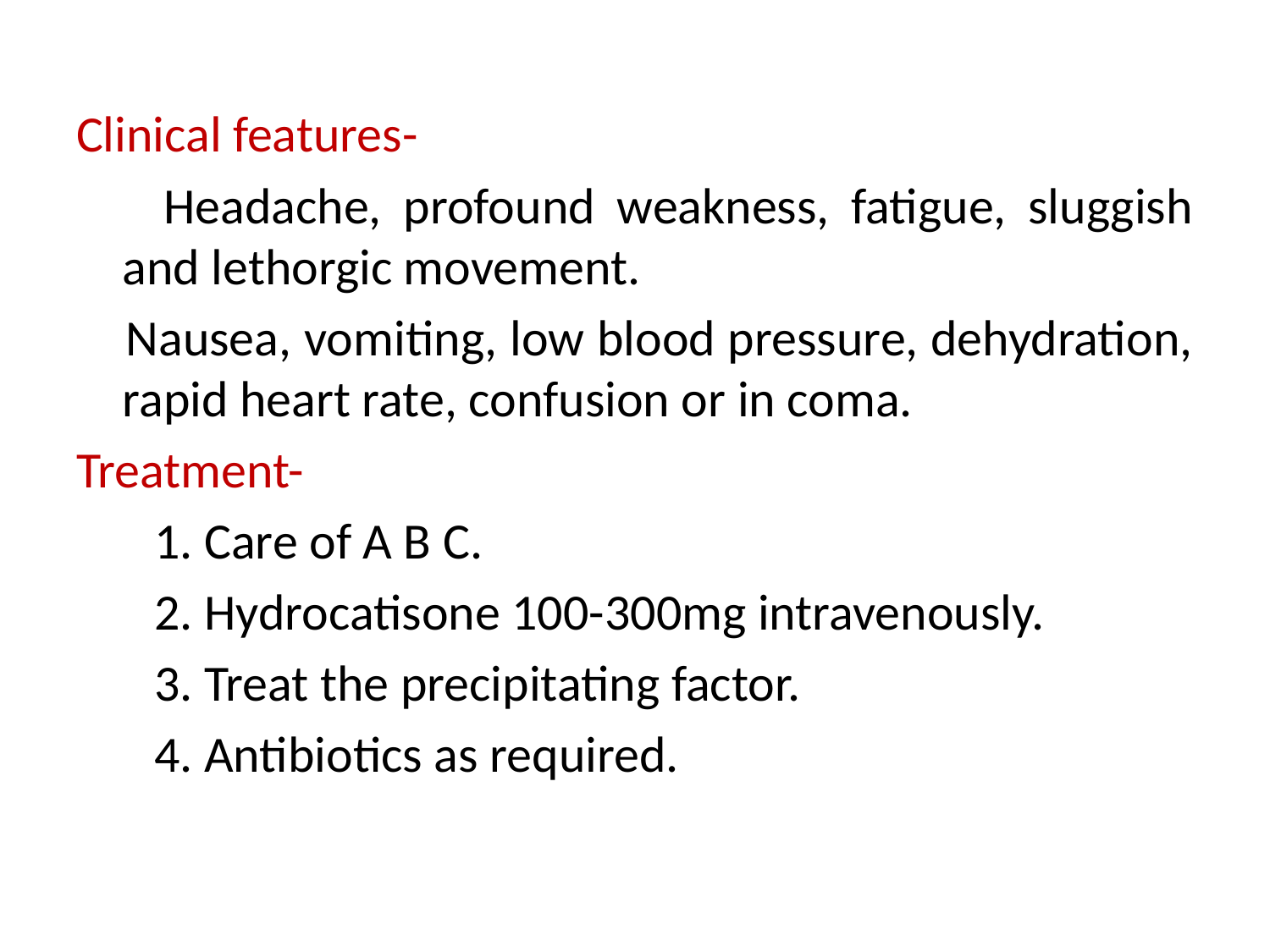

Clinical features-
    Headache, profound weakness, fatigue, sluggish and lethorgic movement.
    Nausea, vomiting, low blood pressure, dehydration, rapid heart rate, confusion or in coma.
Treatment-
1. Care of A B C.
2. Hydrocatisone 100-300mg intravenously.
3. Treat the precipitating factor.
4. Antibiotics as required.